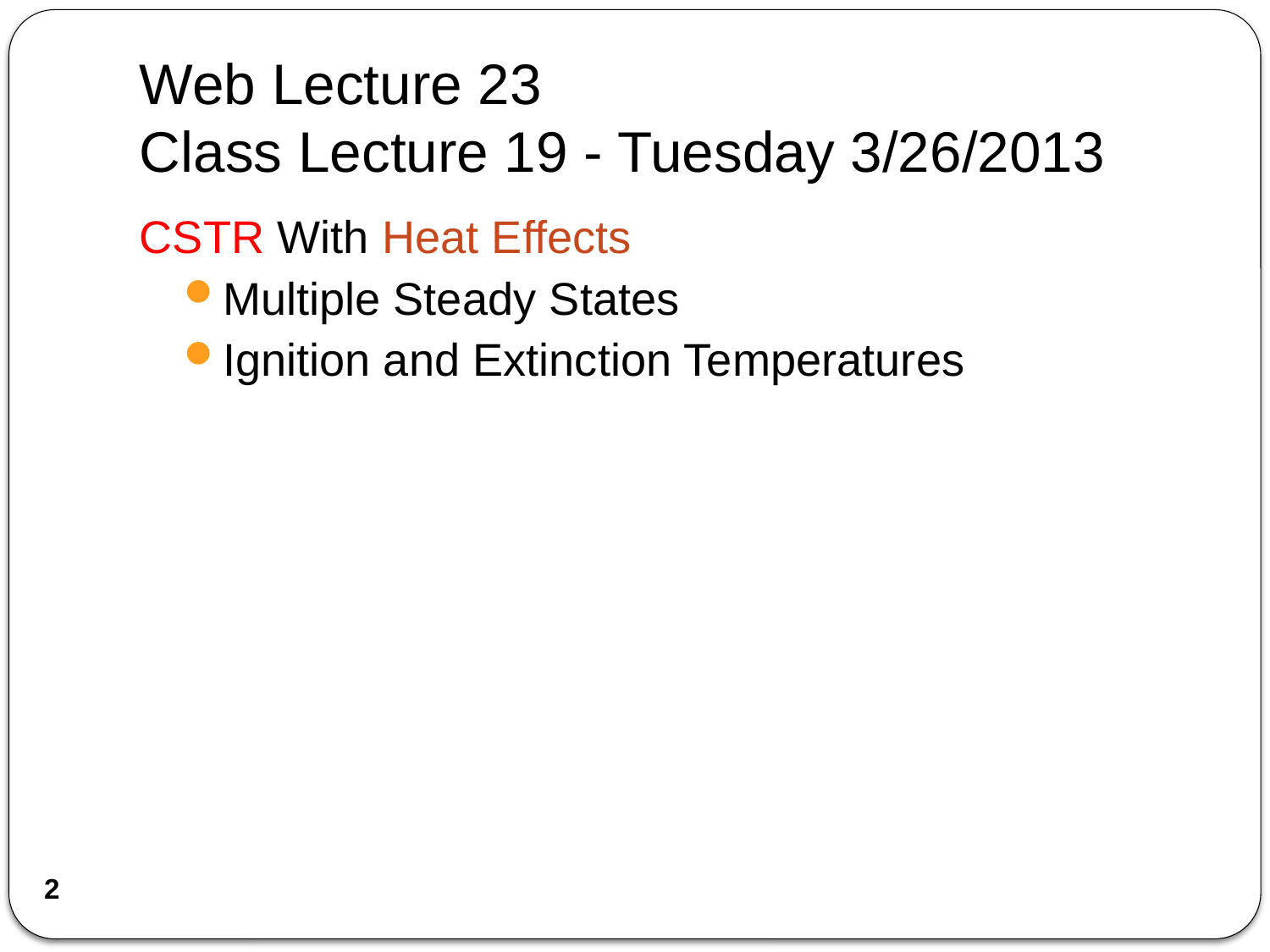

# Web Lecture 23 Class Lecture 19 - Tuesday 3/26/2013
CSTR With Heat Effects
Multiple Steady States
Ignition and Extinction Temperatures
2